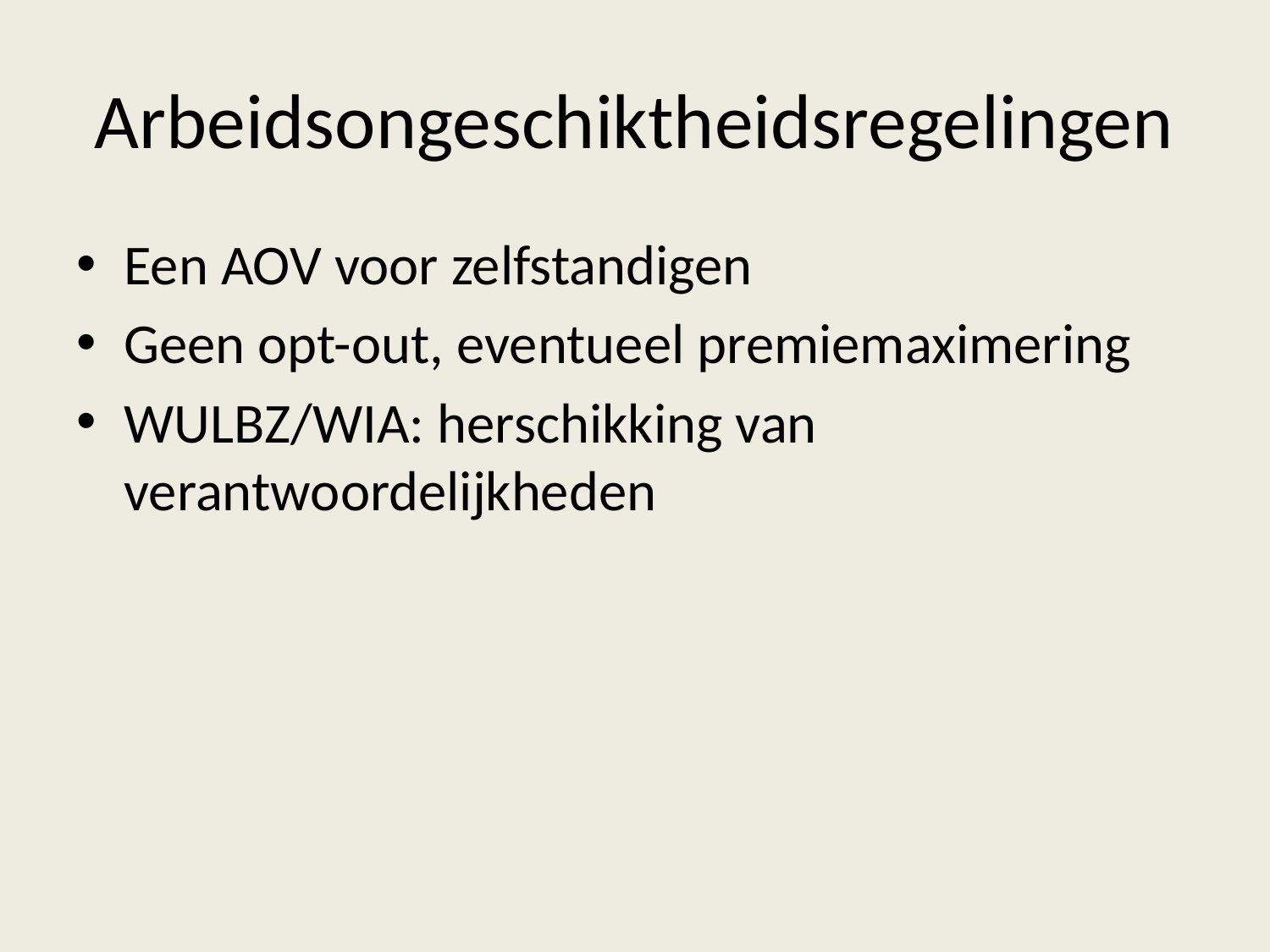

# Arbeidsongeschiktheidsregelingen
Een AOV voor zelfstandigen
Geen opt-out, eventueel premiemaximering
WULBZ/WIA: herschikking van verantwoordelijkheden